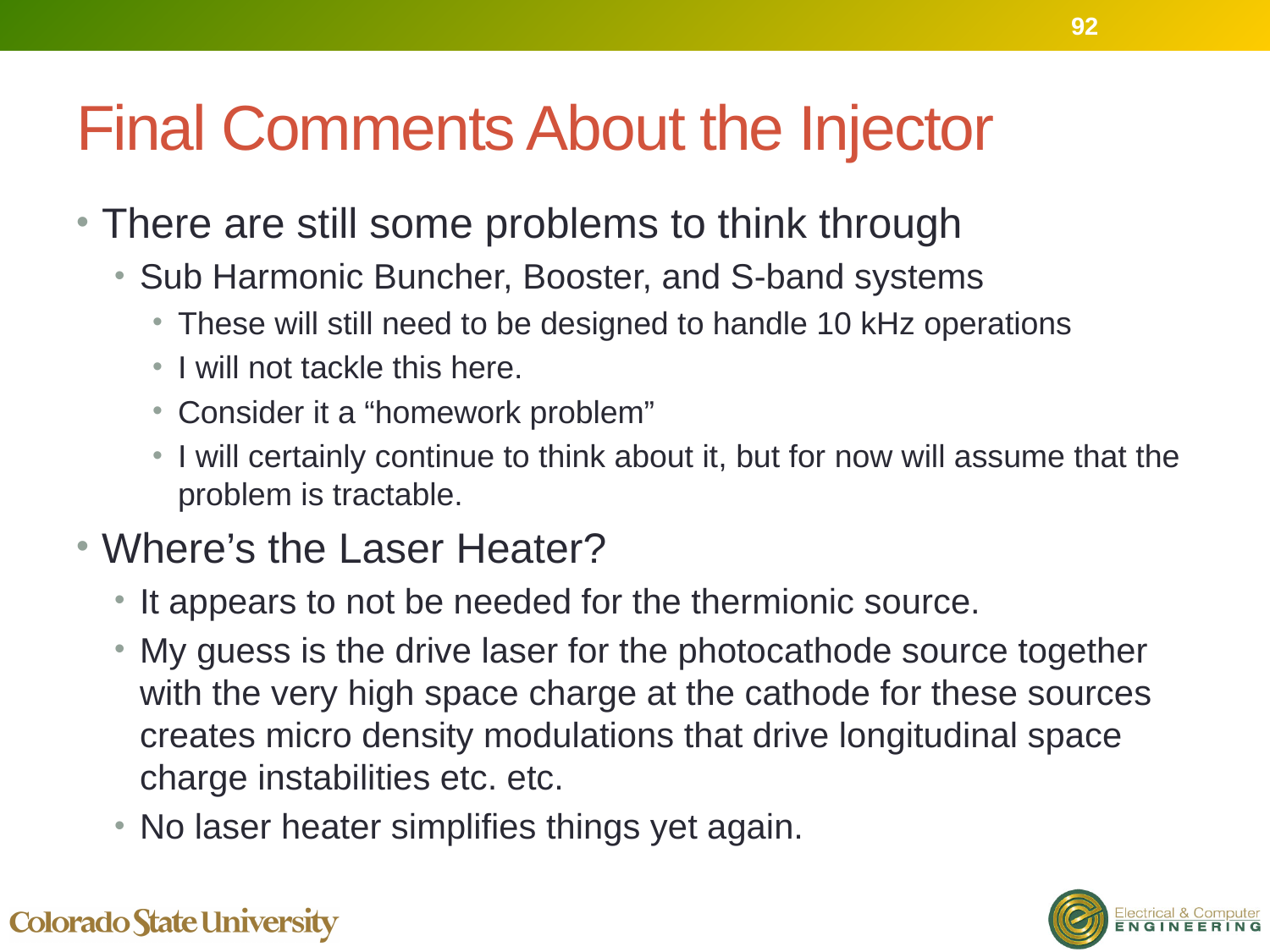

92
# Final Comments About the Injector
There are still some problems to think through
Sub Harmonic Buncher, Booster, and S-band systems
These will still need to be designed to handle 10 kHz operations
I will not tackle this here.
Consider it a “homework problem”
I will certainly continue to think about it, but for now will assume that the problem is tractable.
Where’s the Laser Heater?
It appears to not be needed for the thermionic source.
My guess is the drive laser for the photocathode source together with the very high space charge at the cathode for these sources creates micro density modulations that drive longitudinal space charge instabilities etc. etc.
No laser heater simplifies things yet again.